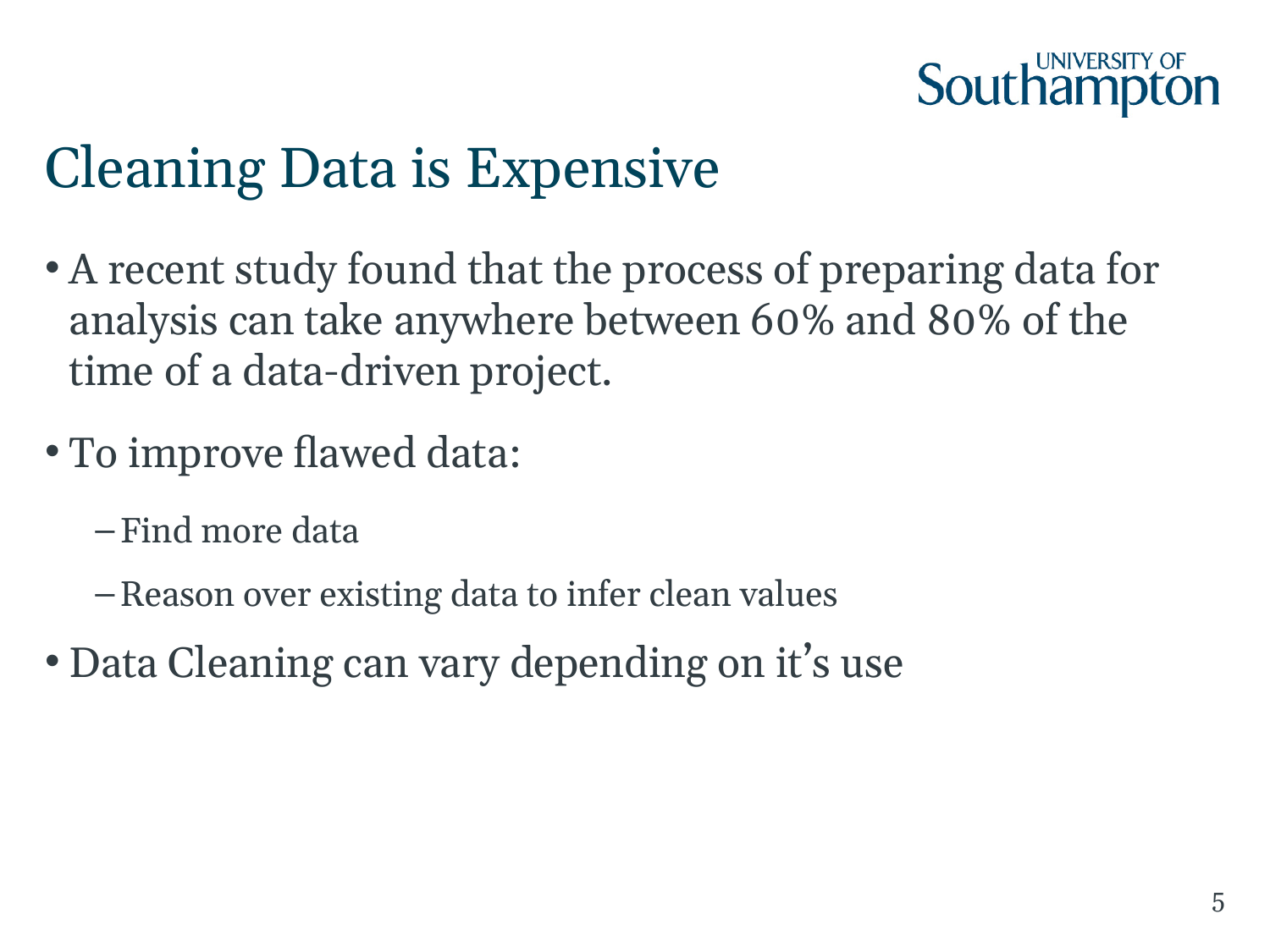

# Cleaning Data is Expensive
A recent study found that the process of preparing data for analysis can take anywhere between 60% and 80% of the time of a data-driven project.
To improve flawed data:
Find more data
Reason over existing data to infer clean values
Data Cleaning can vary depending on it’s use

5